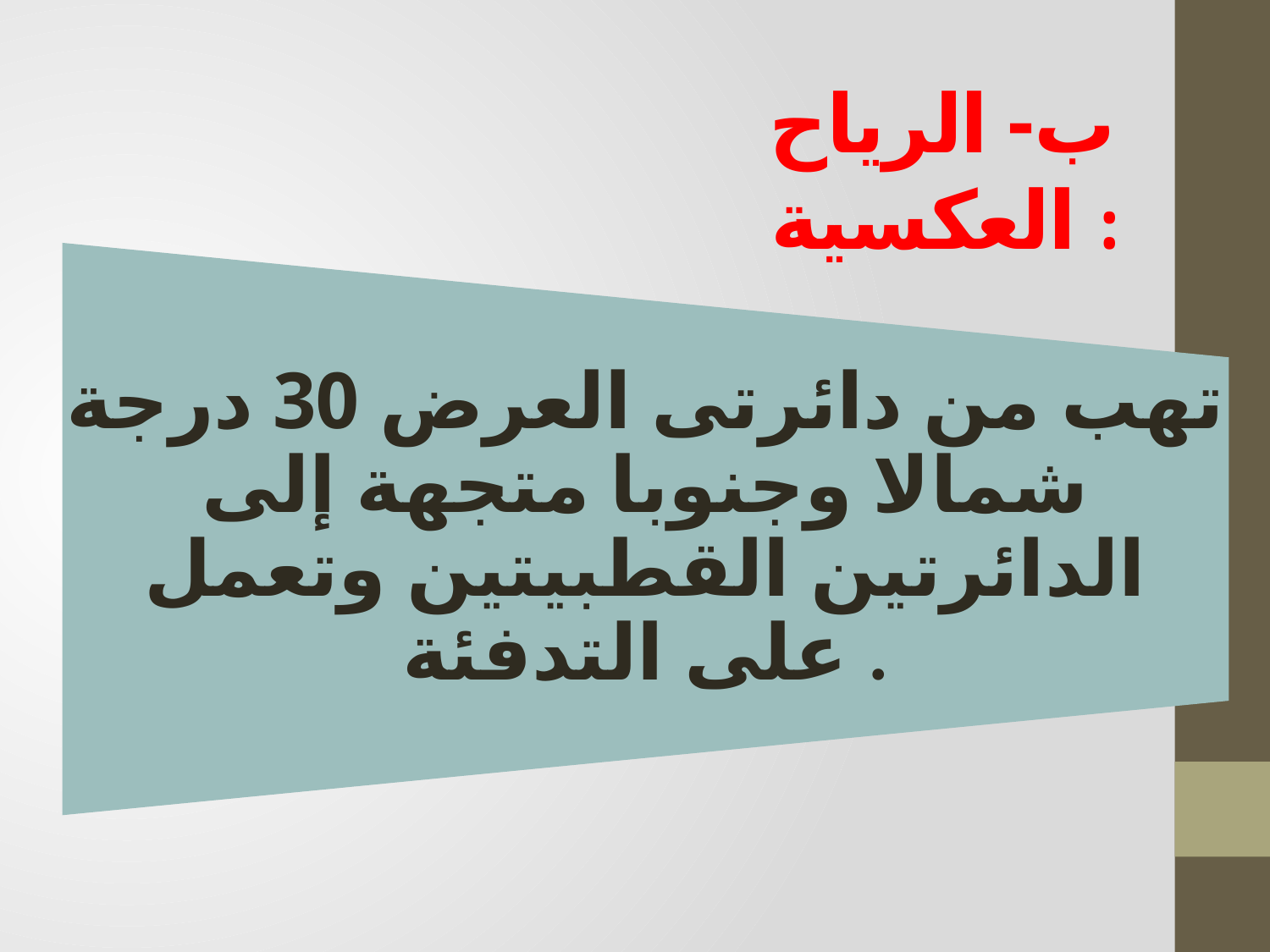

# ب- الرياح العكسية :
تهب من دائرتى العرض 30 درجة شمالا وجنوبا متجهة إلى الدائرتين القطبيتين وتعمل على التدفئة .